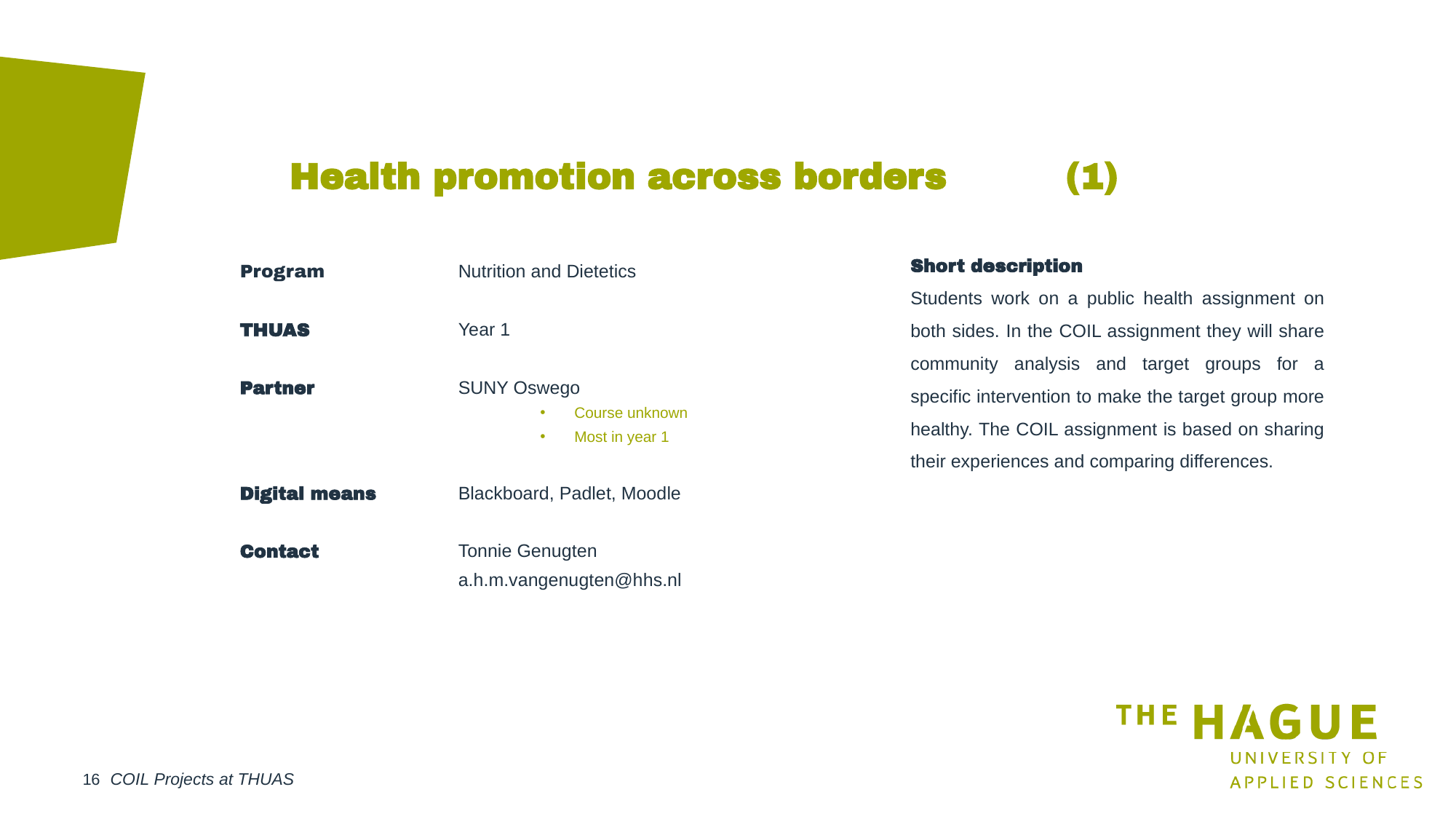

# Health promotion across borders	 (1)
Short description
Students work on a public health assignment on both sides. In the COIL assignment they will share community analysis and target groups for a specific intervention to make the target group more healthy. The COIL assignment is based on sharing their experiences and comparing differences.
Program		Nutrition and Dietetics

THUAS		Year 1

Partner		SUNY Oswego
Course unknown
Most in year 1

Digital means	Blackboard, Padlet, Moodle

Contact		Tonnie Genugten
		a.h.m.vangenugten@hhs.nl
COIL Projects at THUAS
16